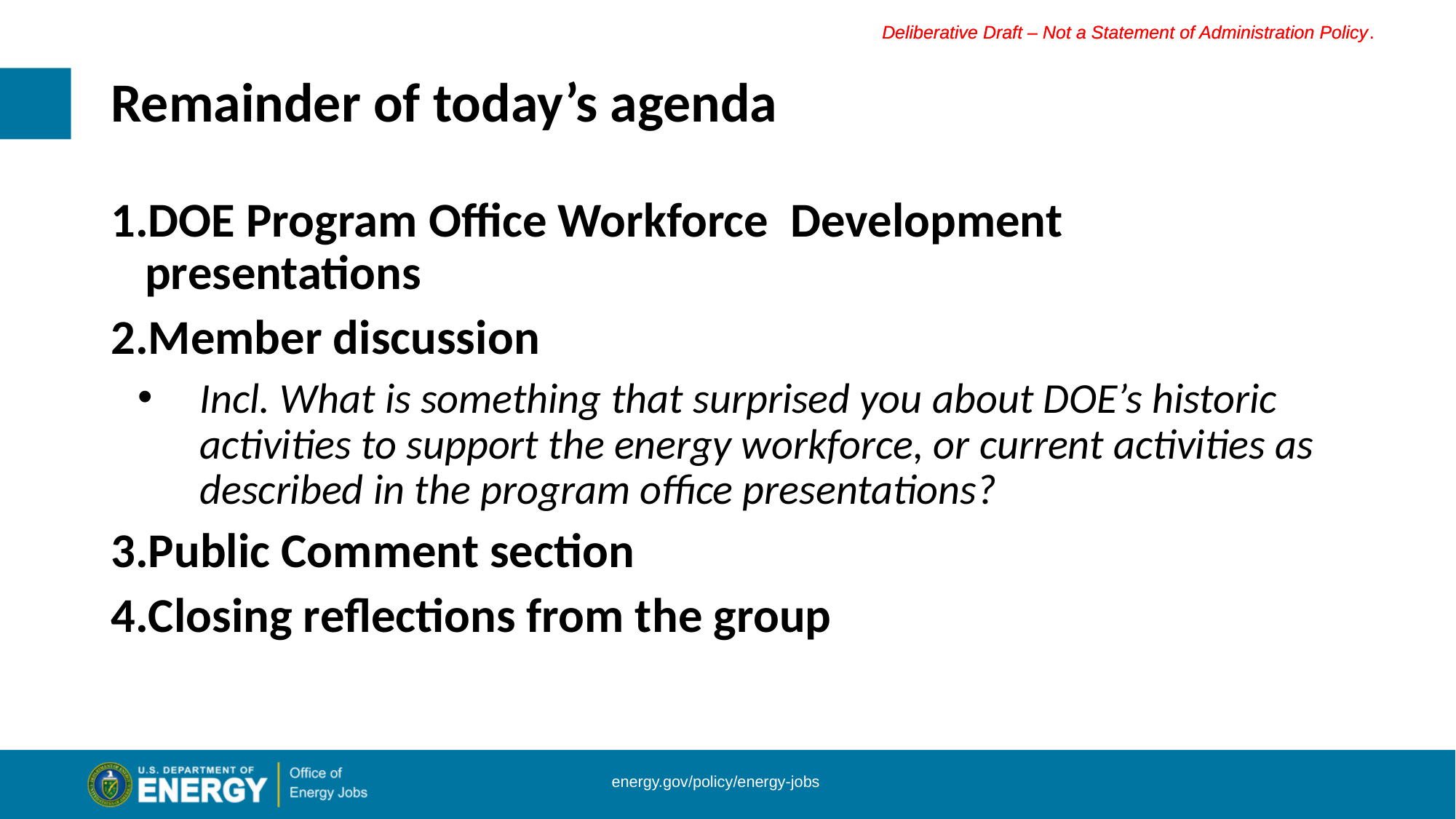

# Remainder of today’s agenda
DOE Program Office Workforce  Development  presentations
Member discussion
Incl. What is something that surprised you about DOE’s historic activities to support the energy workforce, or current activities as described in the program office presentations?
Public Comment section
Closing reflections from the group
10